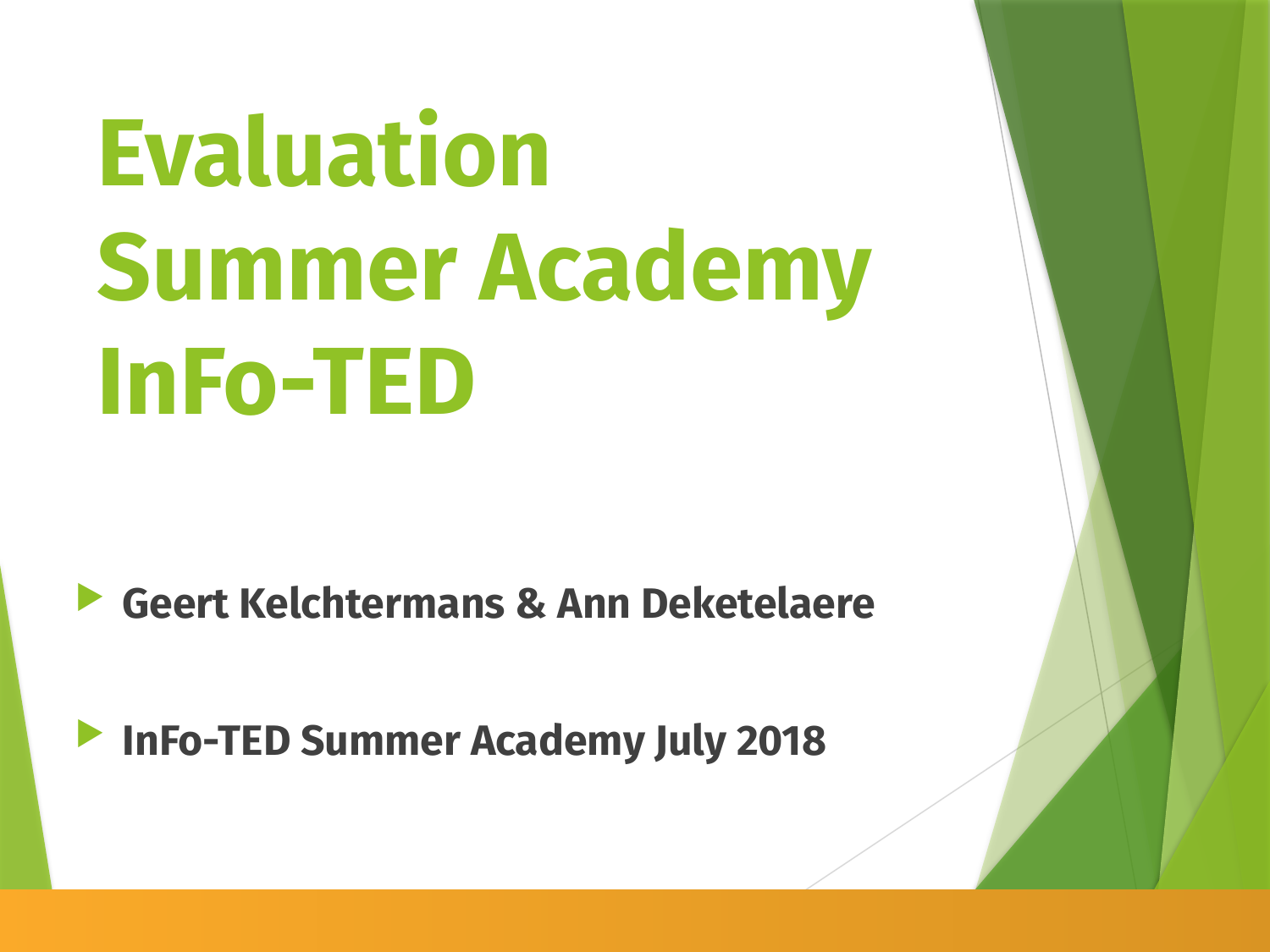

# Evaluation Summer Academy InFo-TED
Geert Kelchtermans & Ann Deketelaere

InFo-TED Summer Academy July 2018